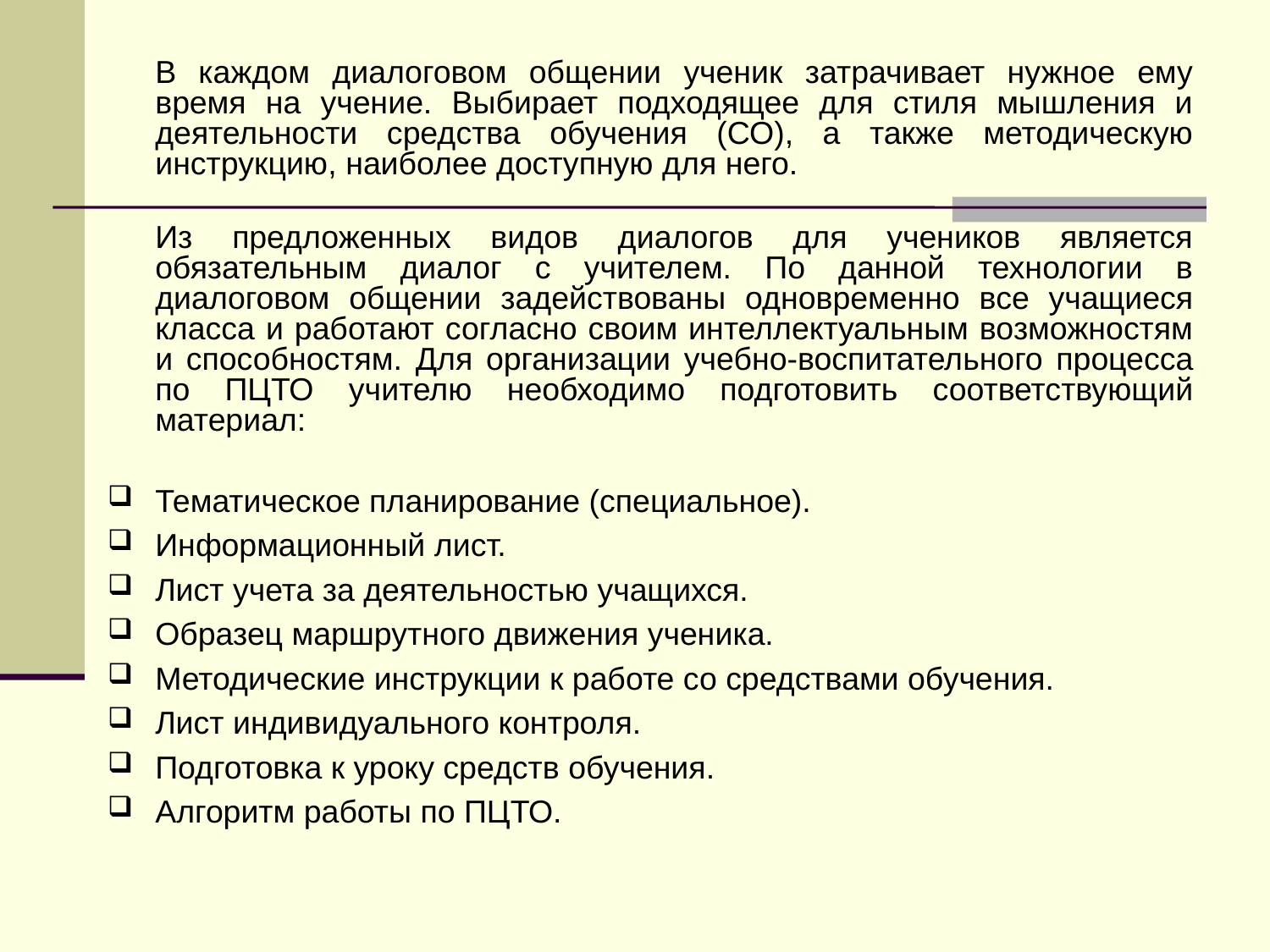

В каждом диалоговом общении ученик затрачивает нужное ему время на учение. Выбирает подходящее для стиля мышления и деятельности средства обучения (СО), а также методическую инструкцию, наиболее доступную для него.

Из предложенных видов диалогов для учеников является обязательным диалог с учителем. По данной технологии в диалоговом общении задействованы одновременно все учащиеся класса и работают согласно своим интеллектуальным возможностям и способностям. Для организации учебно-воспитательного процесса по ПЦТО учителю необходимо подготовить соответствующий материал:

Тематическое планирование (специальное).
Информационный лист.
Лист учета за деятельностью учащихся.
Образец маршрутного движения ученика.
Методические инструкции к работе со средствами обучения.
Лист индивидуального контроля.
Подготовка к уроку средств обучения.
Алгоритм работы по ПЦТО.